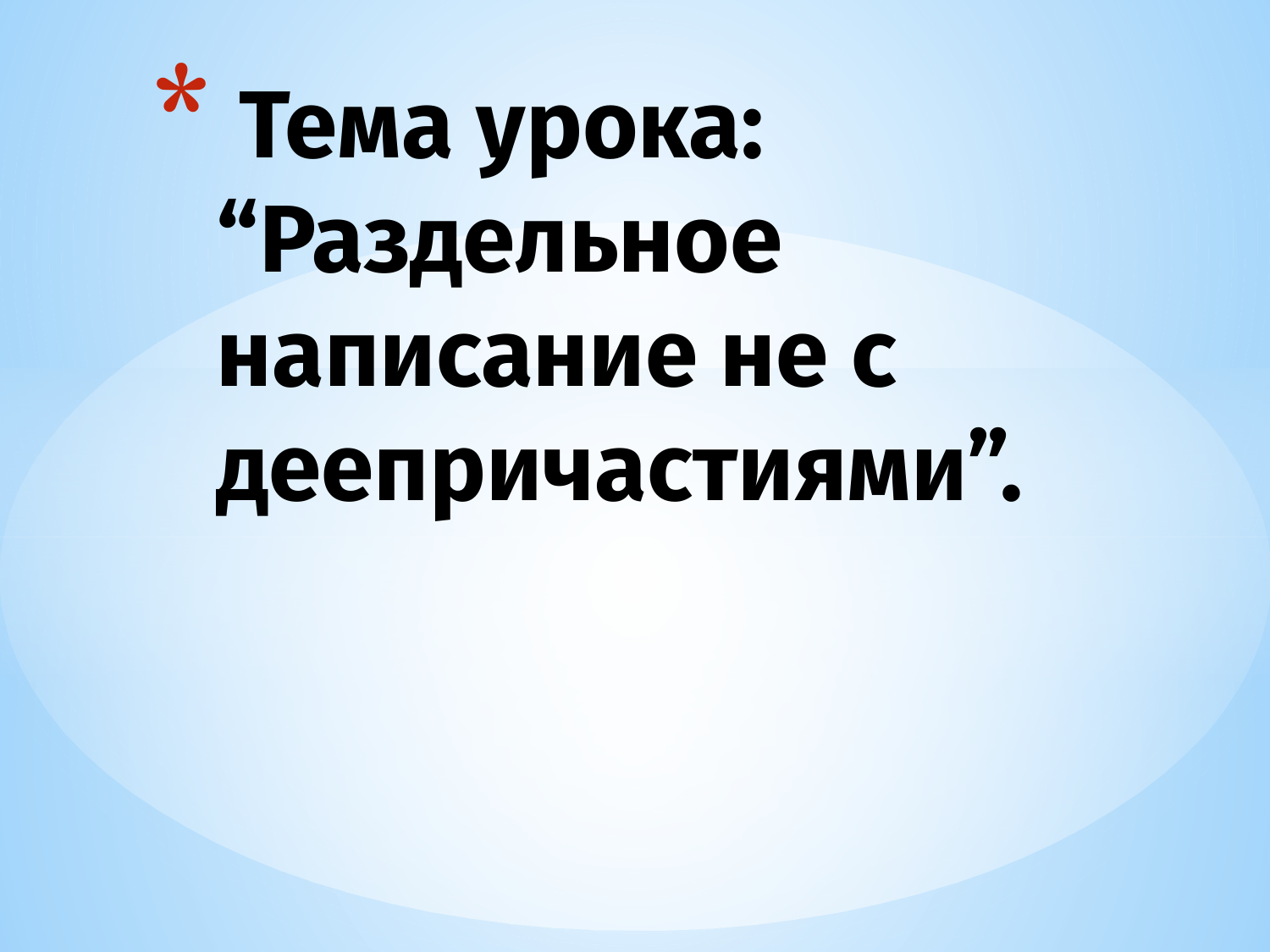

# Тема урока:   “Раздельное написание не с деепричастиями”.